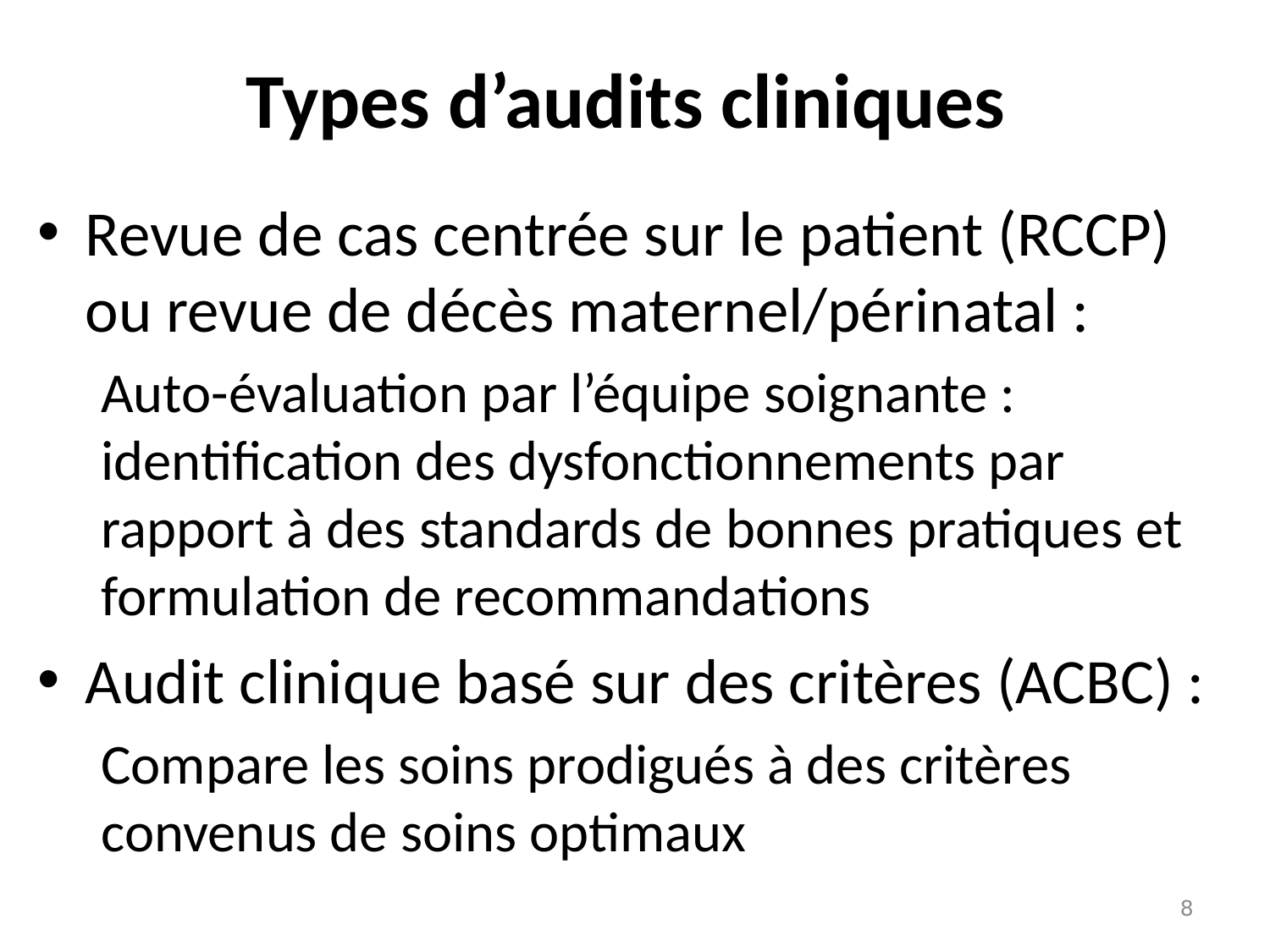

# Types d’audits cliniques
Revue de cas centrée sur le patient (RCCP) ou revue de décès maternel/périnatal :
Auto-évaluation par l’équipe soignante : identification des dysfonctionnements par rapport à des standards de bonnes pratiques et formulation de recommandations
Audit clinique basé sur des critères (ACBC) :
Compare les soins prodigués à des critères convenus de soins optimaux
8